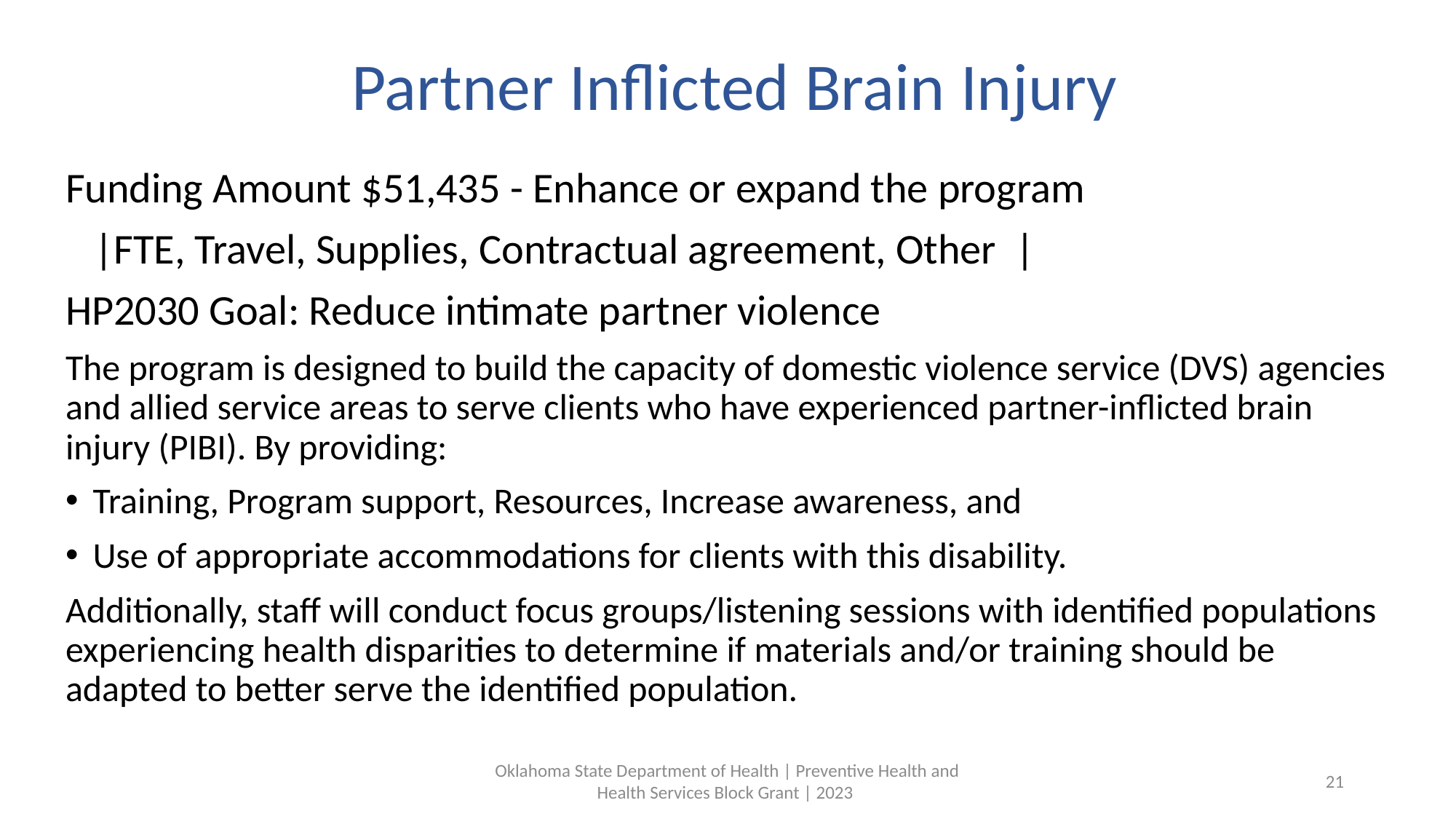

# Partner Inflicted Brain Injury
Funding Amount $51,435 - Enhance or expand the program
   |FTE, Travel, Supplies, Contractual agreement, Other  |
HP2030 Goal: Reduce intimate partner violence
The program is designed to build the capacity of domestic violence service (DVS) agencies and allied service areas to serve clients who have experienced partner-inflicted brain injury (PIBI). By providing:
Training, Program support, Resources, Increase awareness, and
Use of appropriate accommodations for clients with this disability.
Additionally, staff will conduct focus groups/listening sessions with identified populations experiencing health disparities to determine if materials and/or training should be adapted to better serve the identified population.

Oklahoma State Department of Health | Preventive Health and Health Services Block Grant | 2023
21